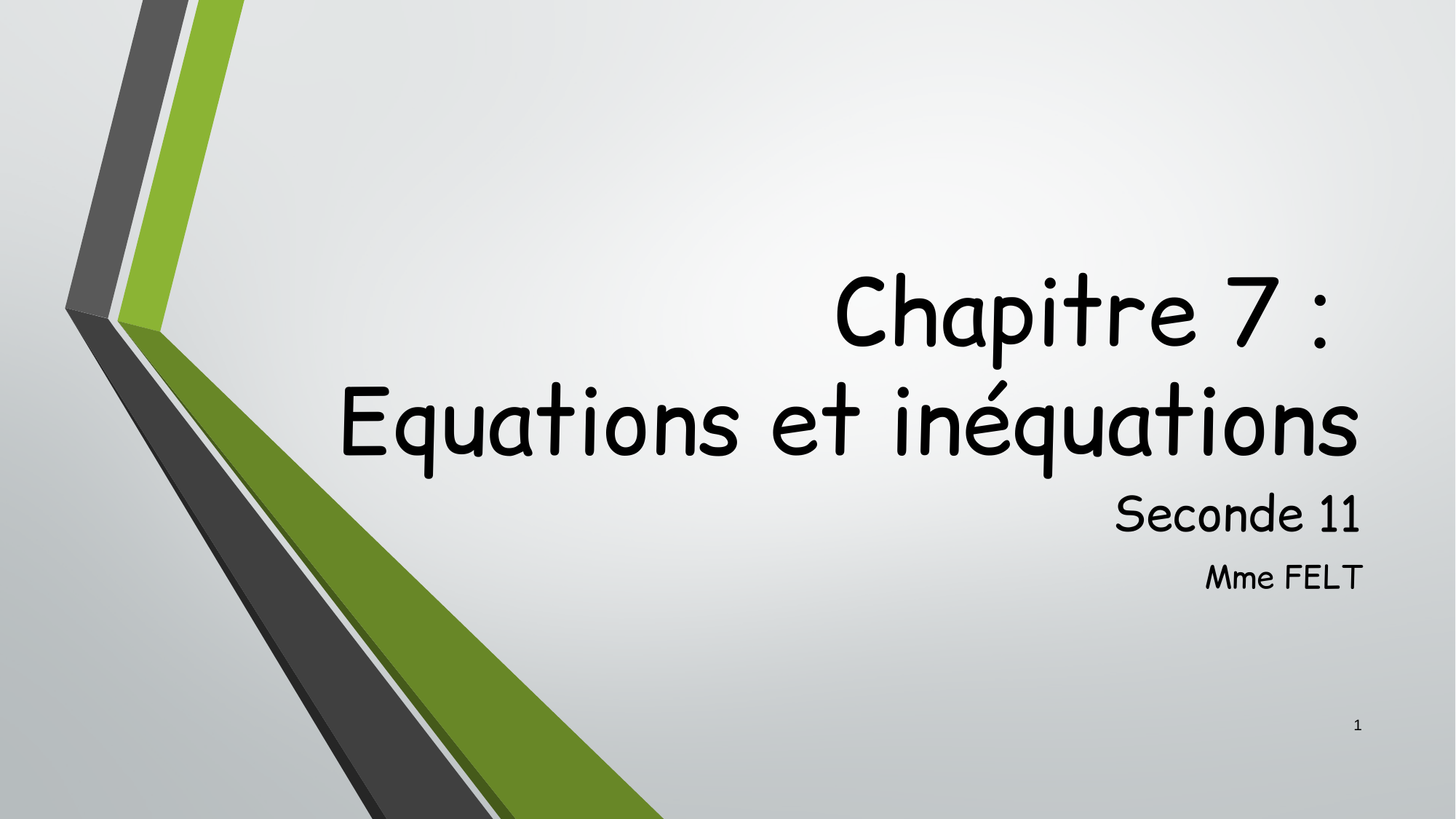

# Chapitre 7 : Equations et inéquations
Seconde 11
Mme FELT
1